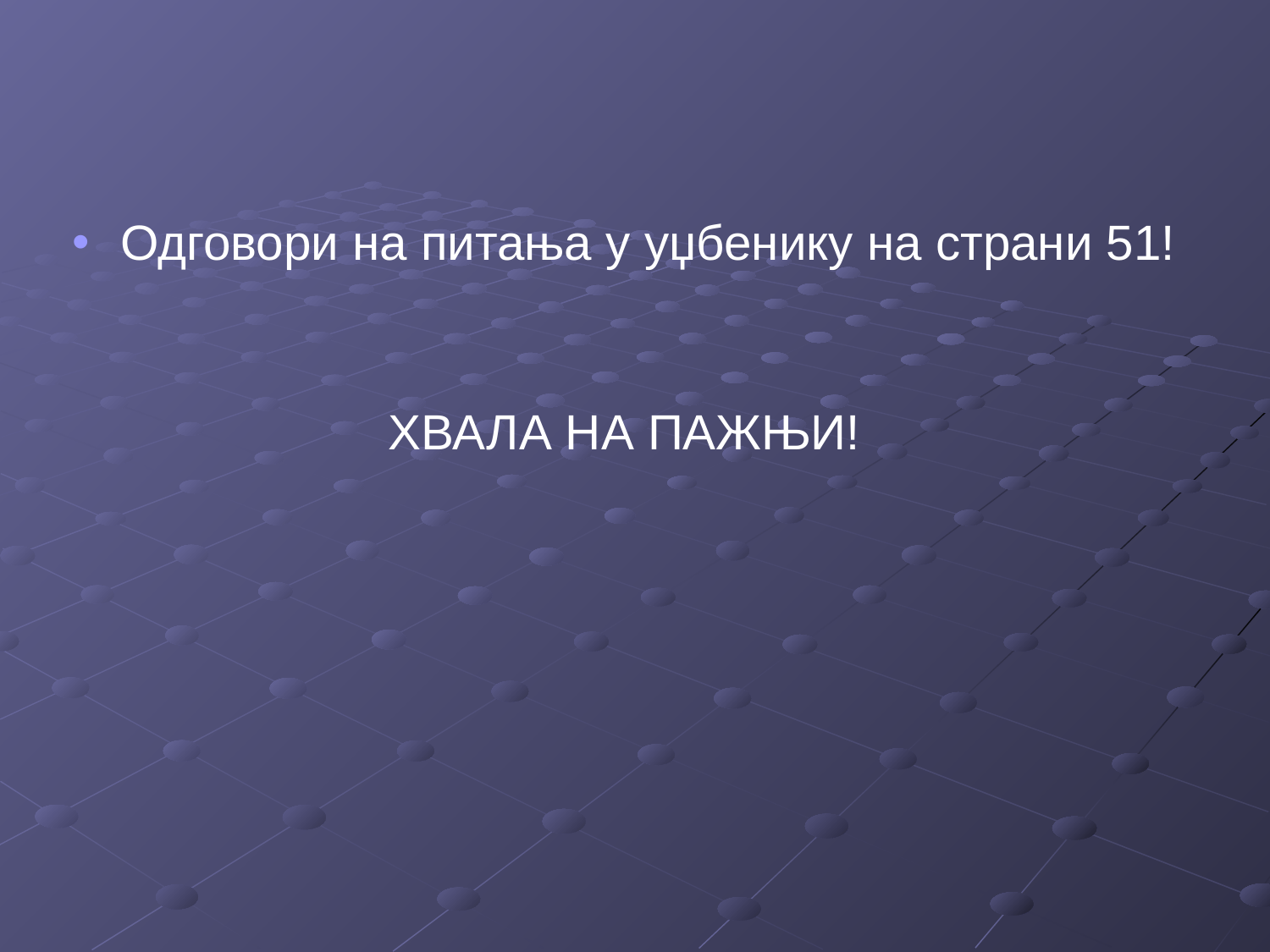

Одговори на питања у уџбенику на страни 51!

ХВАЛА НА ПАЖЊИ!